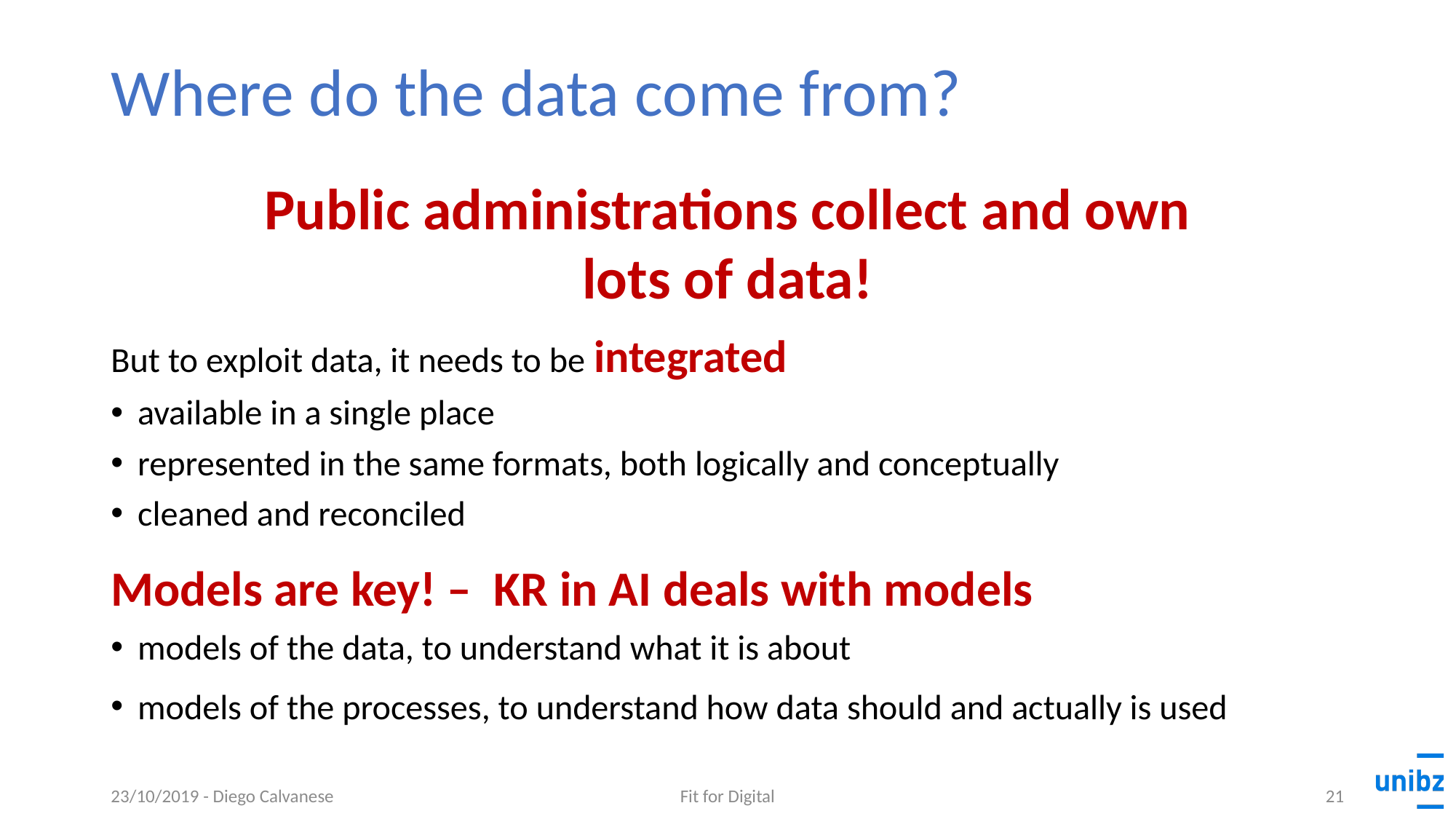

# Where do the data come from?
Public administrations collect and own
lots of data!
But to exploit data, it needs to be integrated
available in a single place
represented in the same formats, both logically and conceptually
cleaned and reconciled
Models are key! –  KR in AI deals with models
models of the data, to understand what it is about
models of the processes, to understand how data should and actually is used
23/10/2019 - Diego Calvanese
Fit for Digital
21